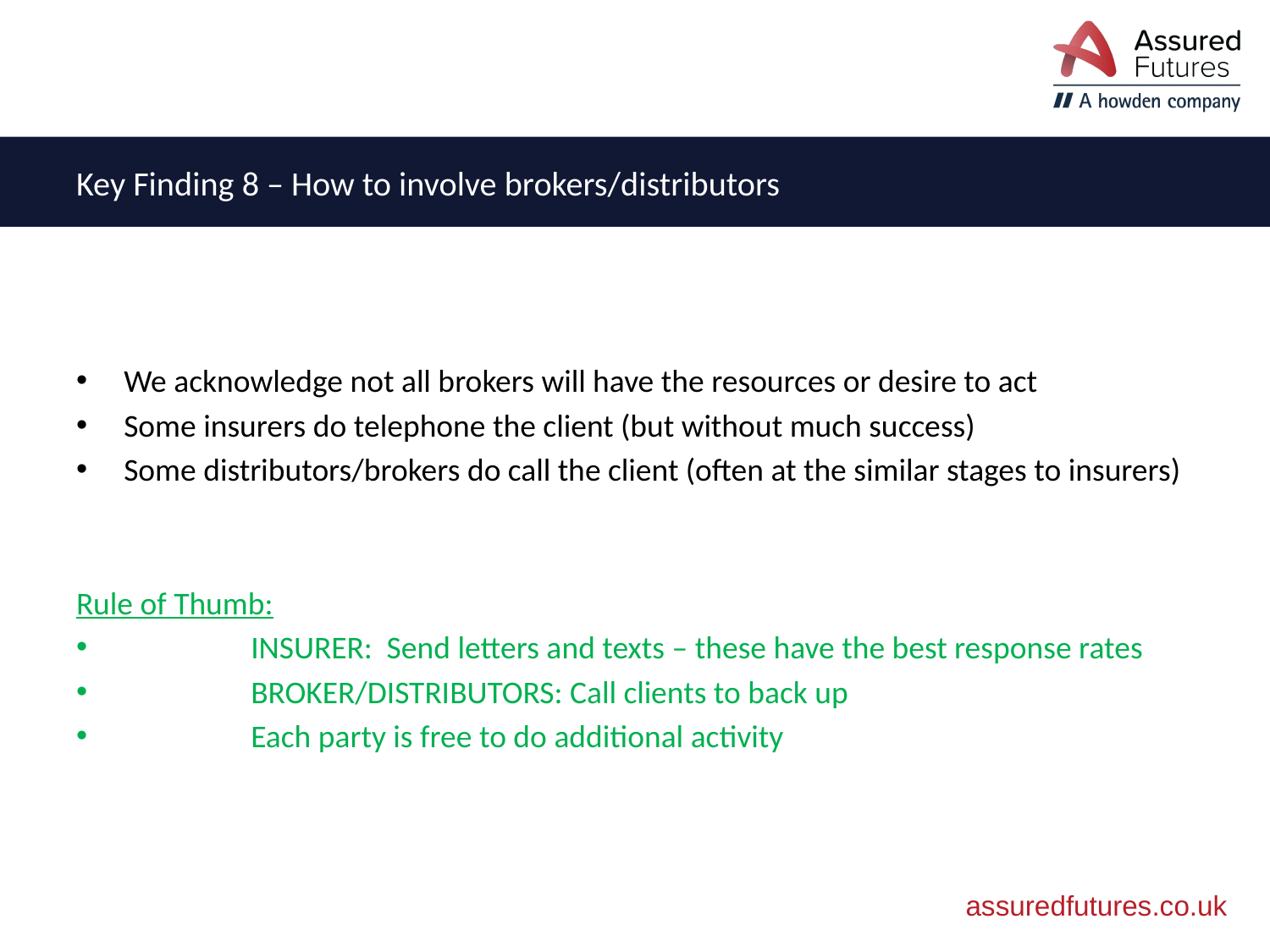

# Key Finding 8 – How to involve brokers/distributors
We acknowledge not all brokers will have the resources or desire to act
Some insurers do telephone the client (but without much success)
Some distributors/brokers do call the client (often at the similar stages to insurers)

Rule of Thumb:
	INSURER:  Send letters and texts – these have the best response rates
	BROKER/DISTRIBUTORS: Call clients to back up
	Each party is free to do additional activity